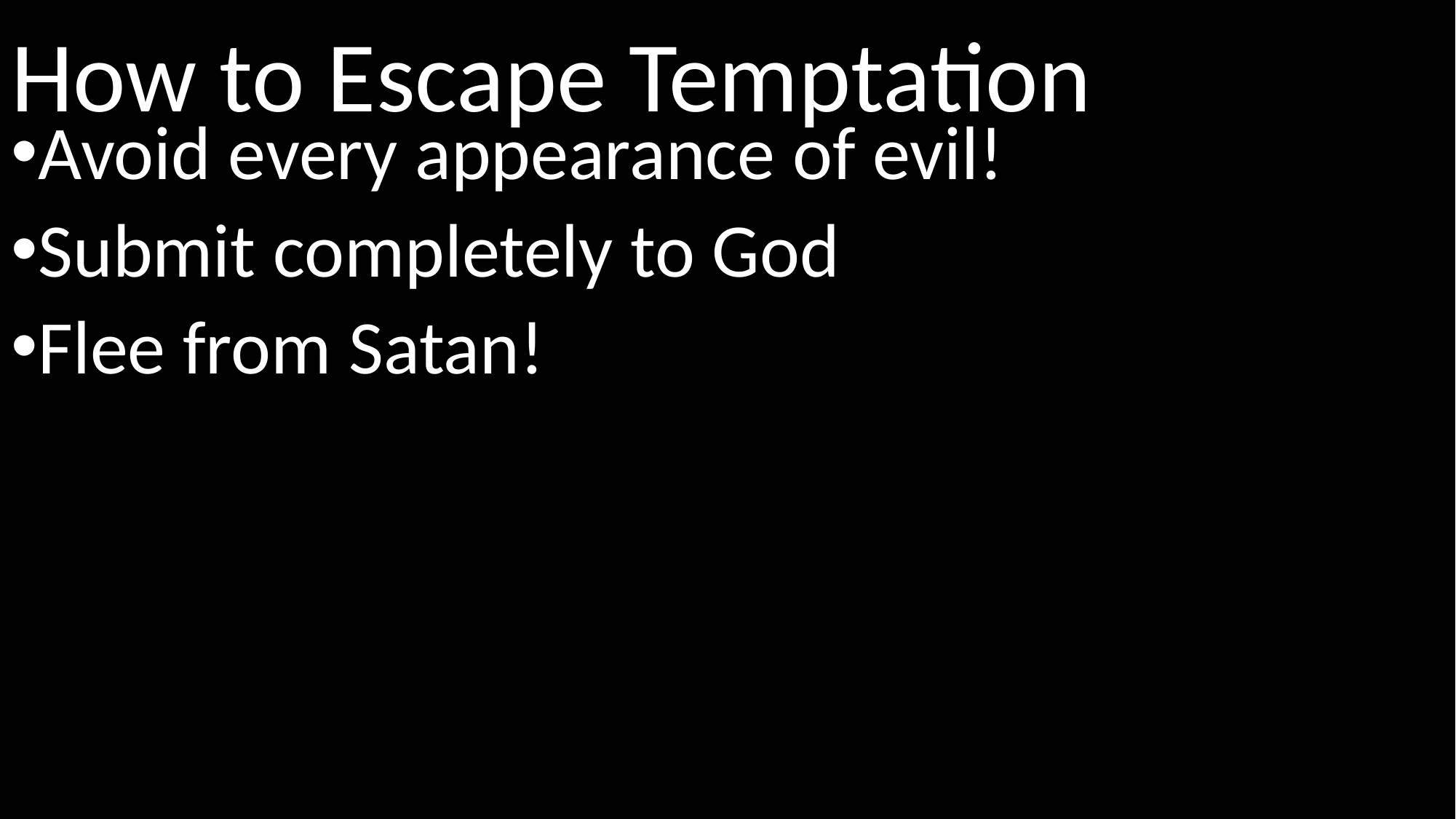

# How to Escape Temptation
Avoid every appearance of evil!
Submit completely to God
Flee from Satan!